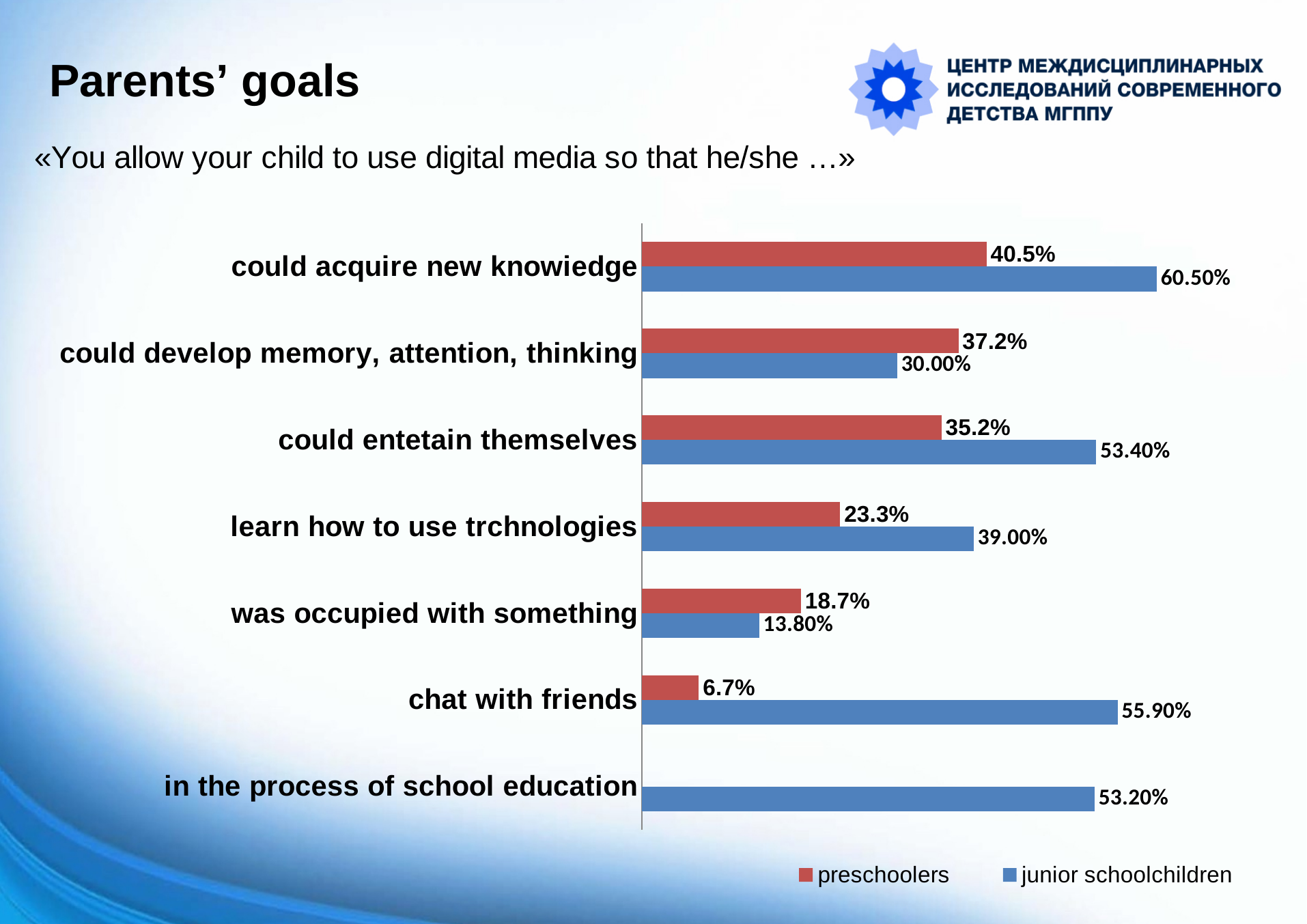

Parents’ goals

### Chart: «You allow your child to use digital media so that he/she …»

| Category | junior schoolchildren | preschoolers |
|---|---|---|
| in the process of school education | 0.532 | None |
| chat with friends | 0.559 | 0.067 |
| was occupied with something | 0.138 | 0.187 |
| learn how to use trchnologies | 0.39 | 0.233 |
| could entetain themselves | 0.534 | 0.352 |
| could develop memory, attention, thinking | 0.3 | 0.372 |
| could acquire new knowiedge | 0.605 | 0.405 |